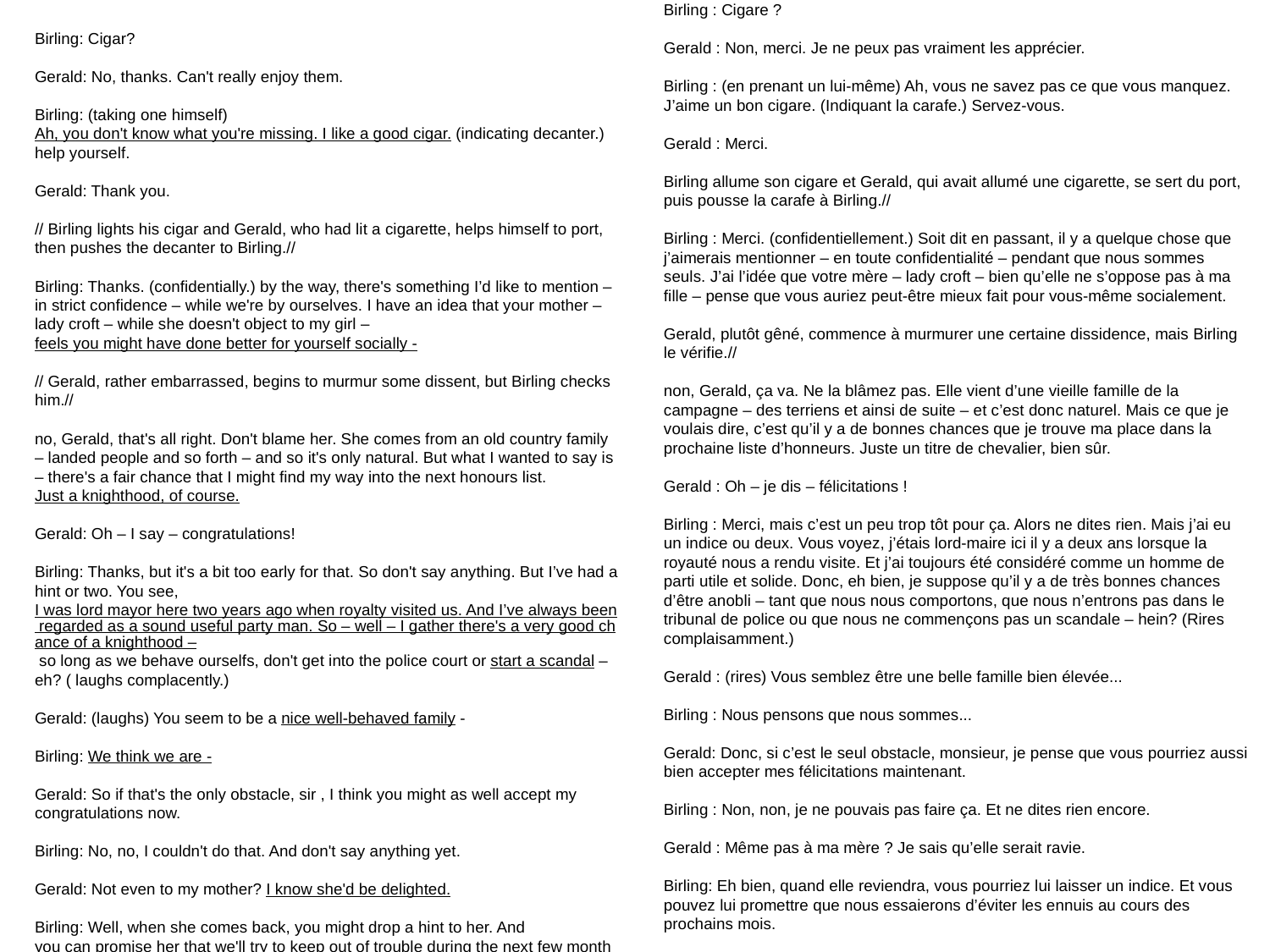

Birling : Cigare ?
Gerald : Non, merci. Je ne peux pas vraiment les apprécier.
Birling : (en prenant un lui-même) Ah, vous ne savez pas ce que vous manquez. J’aime un bon cigare. (Indiquant la carafe.) Servez-vous.
Gerald : Merci.
Birling allume son cigare et Gerald, qui avait allumé une cigarette, se sert du port, puis pousse la carafe à Birling.//
Birling : Merci. (confidentiellement.) Soit dit en passant, il y a quelque chose que j’aimerais mentionner – en toute confidentialité – pendant que nous sommes seuls. J’ai l’idée que votre mère – lady croft – bien qu’elle ne s’oppose pas à ma fille – pense que vous auriez peut-être mieux fait pour vous-même socialement.
Gerald, plutôt gêné, commence à murmurer une certaine dissidence, mais Birling le vérifie.//
non, Gerald, ça va. Ne la blâmez pas. Elle vient d’une vieille famille de la campagne – des terriens et ainsi de suite – et c’est donc naturel. Mais ce que je voulais dire, c’est qu’il y a de bonnes chances que je trouve ma place dans la prochaine liste d’honneurs. Juste un titre de chevalier, bien sûr.
Gerald : Oh – je dis – félicitations !
Birling : Merci, mais c’est un peu trop tôt pour ça. Alors ne dites rien. Mais j’ai eu un indice ou deux. Vous voyez, j’étais lord-maire ici il y a deux ans lorsque la royauté nous a rendu visite. Et j’ai toujours été considéré comme un homme de parti utile et solide. Donc, eh bien, je suppose qu’il y a de très bonnes chances d’être anobli – tant que nous nous comportons, que nous n’entrons pas dans le tribunal de police ou que nous ne commençons pas un scandale – hein? (Rires complaisamment.)
Gerald : (rires) Vous semblez être une belle famille bien élevée...
Birling : Nous pensons que nous sommes...
Gerald: Donc, si c’est le seul obstacle, monsieur, je pense que vous pourriez aussi bien accepter mes félicitations maintenant.
Birling : Non, non, je ne pouvais pas faire ça. Et ne dites rien encore.
Gerald : Même pas à ma mère ? Je sais qu’elle serait ravie.
Birling: Eh bien, quand elle reviendra, vous pourriez lui laisser un indice. Et vous pouvez lui promettre que nous essaierons d’éviter les ennuis au cours des prochains mois.

Birling: Cigar?
Gerald: No, thanks. Can't really enjoy them.
Birling: (taking one himself) Ah, you don't know what you're missing. I like a good cigar. (indicating decanter.) help yourself.
Gerald: Thank you.
// Birling lights his cigar and Gerald, who had lit a cigarette, helps himself to port, then pushes the decanter to Birling.//
Birling: Thanks. (confidentially.) by the way, there's something I’d like to mention – in strict confidence – while we're by ourselves. I have an idea that your mother – lady croft – while she doesn't object to my girl – feels you might have done better for yourself socially -
// Gerald, rather embarrassed, begins to murmur some dissent, but Birling checks him.//
no, Gerald, that's all right. Don't blame her. She comes from an old country family – landed people and so forth – and so it's only natural. But what I wanted to say is – there's a fair chance that I might find my way into the next honours list. Just a knighthood, of course.
Gerald: Oh – I say – congratulations!
Birling: Thanks, but it's a bit too early for that. So don't say anything. But I’ve had a hint or two. You see, I was lord mayor here two years ago when royalty visited us. And I’ve always been regarded as a sound useful party man. So – well – I gather there's a very good chance of a knighthood – so long as we behave ourselfs, don't get into the police court or start a scandal – eh? ( laughs complacently.)
Gerald: (laughs) You seem to be a nice well-behaved family -
Birling: We think we are -
Gerald: So if that's the only obstacle, sir , I think you might as well accept my congratulations now.
Birling: No, no, I couldn't do that. And don't say anything yet.
Gerald: Not even to my mother? I know she'd be delighted.
Birling: Well, when she comes back, you might drop a hint to her. And you can promise her that we'll try to keep out of trouble during the next few months.
8